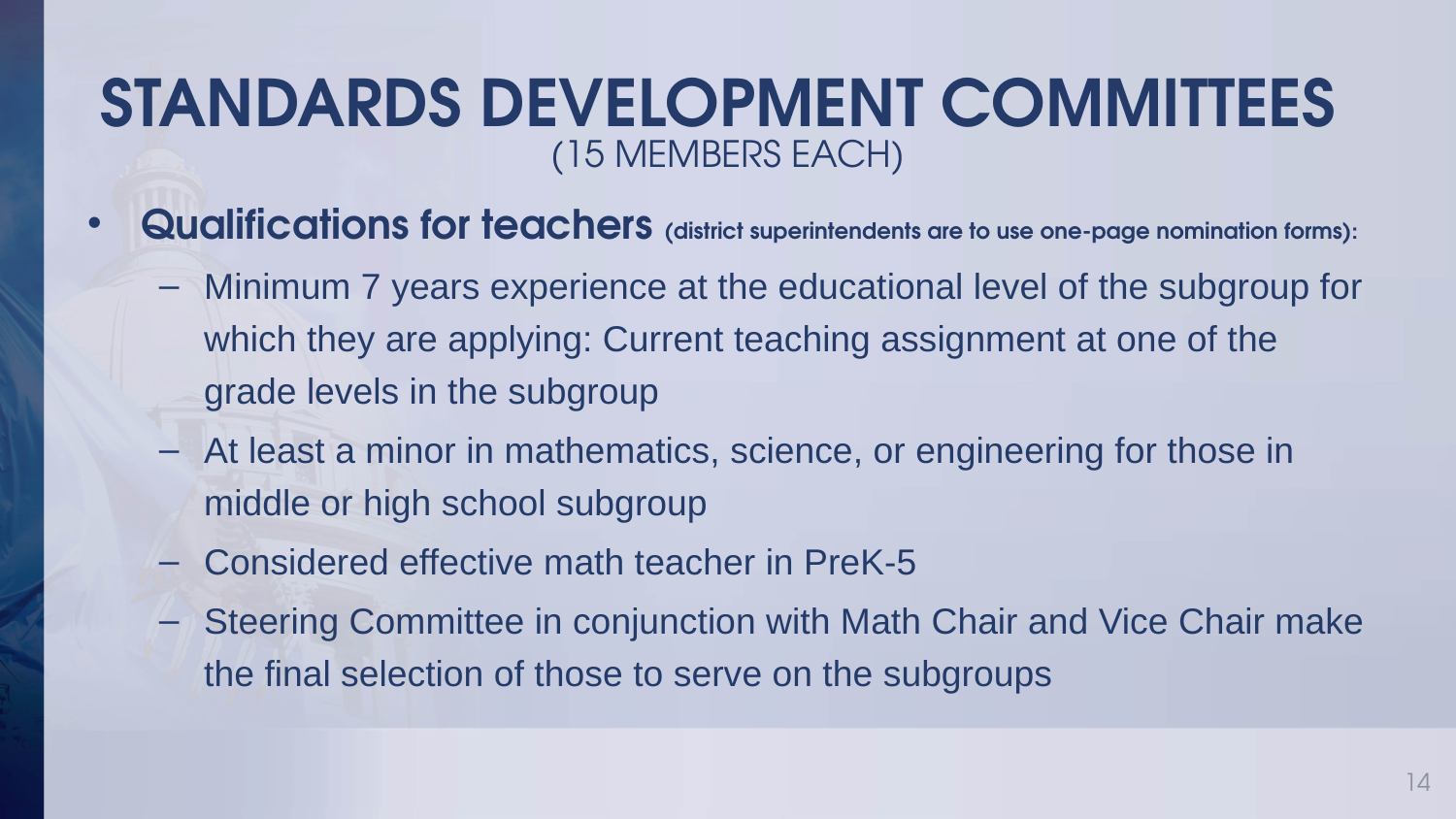

# STANDARDS DEVELOPMENT COMMITTEEs
(15 members each)
Qualifications for teachers (district superintendents are to use one-page nomination forms):
Minimum 7 years experience at the educational level of the subgroup for which they are applying: Current teaching assignment at one of the grade levels in the subgroup
At least a minor in mathematics, science, or engineering for those in middle or high school subgroup
Considered effective math teacher in PreK-5
Steering Committee in conjunction with Math Chair and Vice Chair make the final selection of those to serve on the subgroups
14